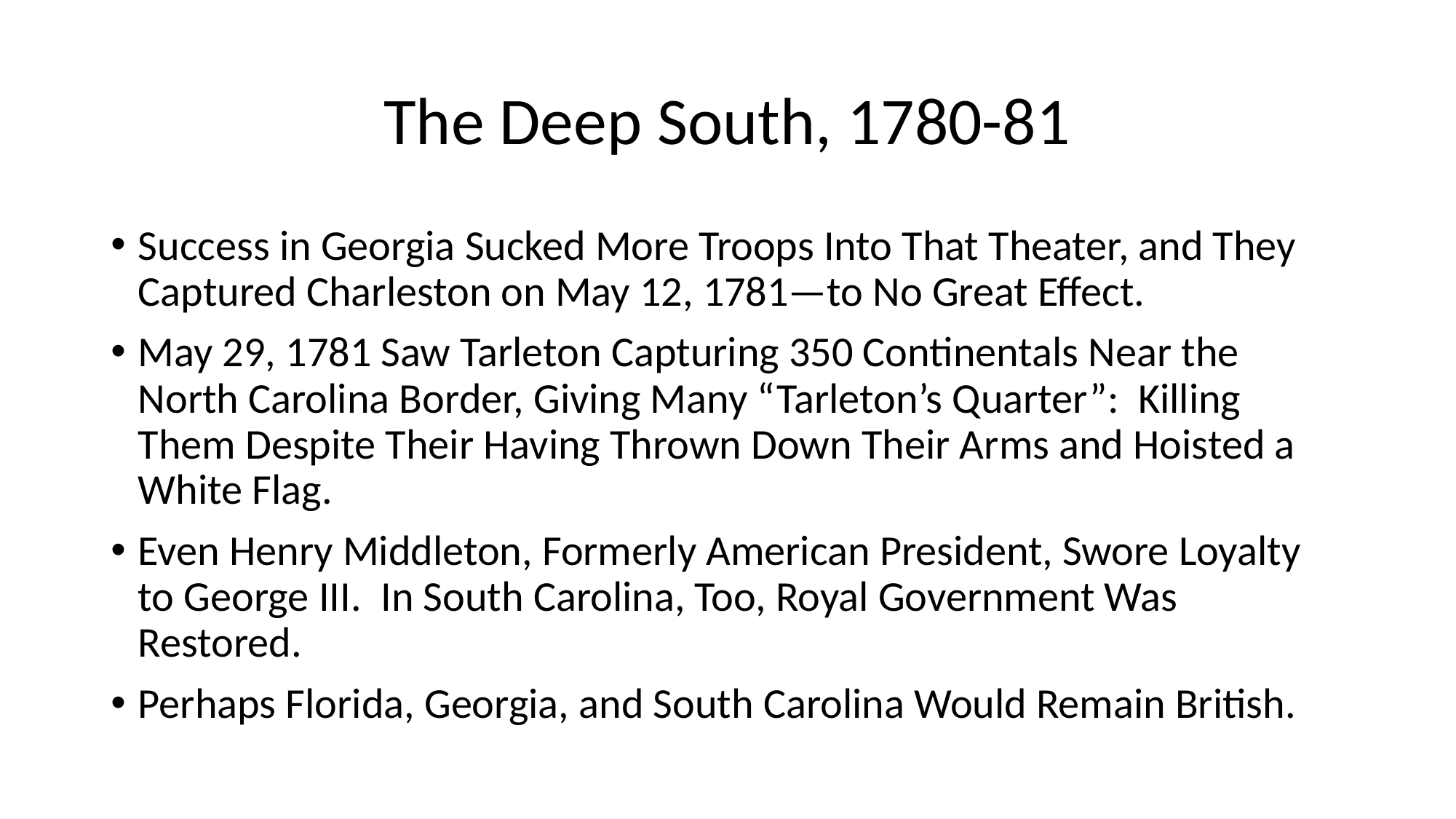

# The Deep South, 1780-81
Success in Georgia Sucked More Troops Into That Theater, and They Captured Charleston on May 12, 1781—to No Great Effect.
May 29, 1781 Saw Tarleton Capturing 350 Continentals Near the North Carolina Border, Giving Many “Tarleton’s Quarter”:  Killing Them Despite Their Having Thrown Down Their Arms and Hoisted a White Flag.
Even Henry Middleton, Formerly American President, Swore Loyalty to George III.  In South Carolina, Too, Royal Government Was Restored.
Perhaps Florida, Georgia, and South Carolina Would Remain British.